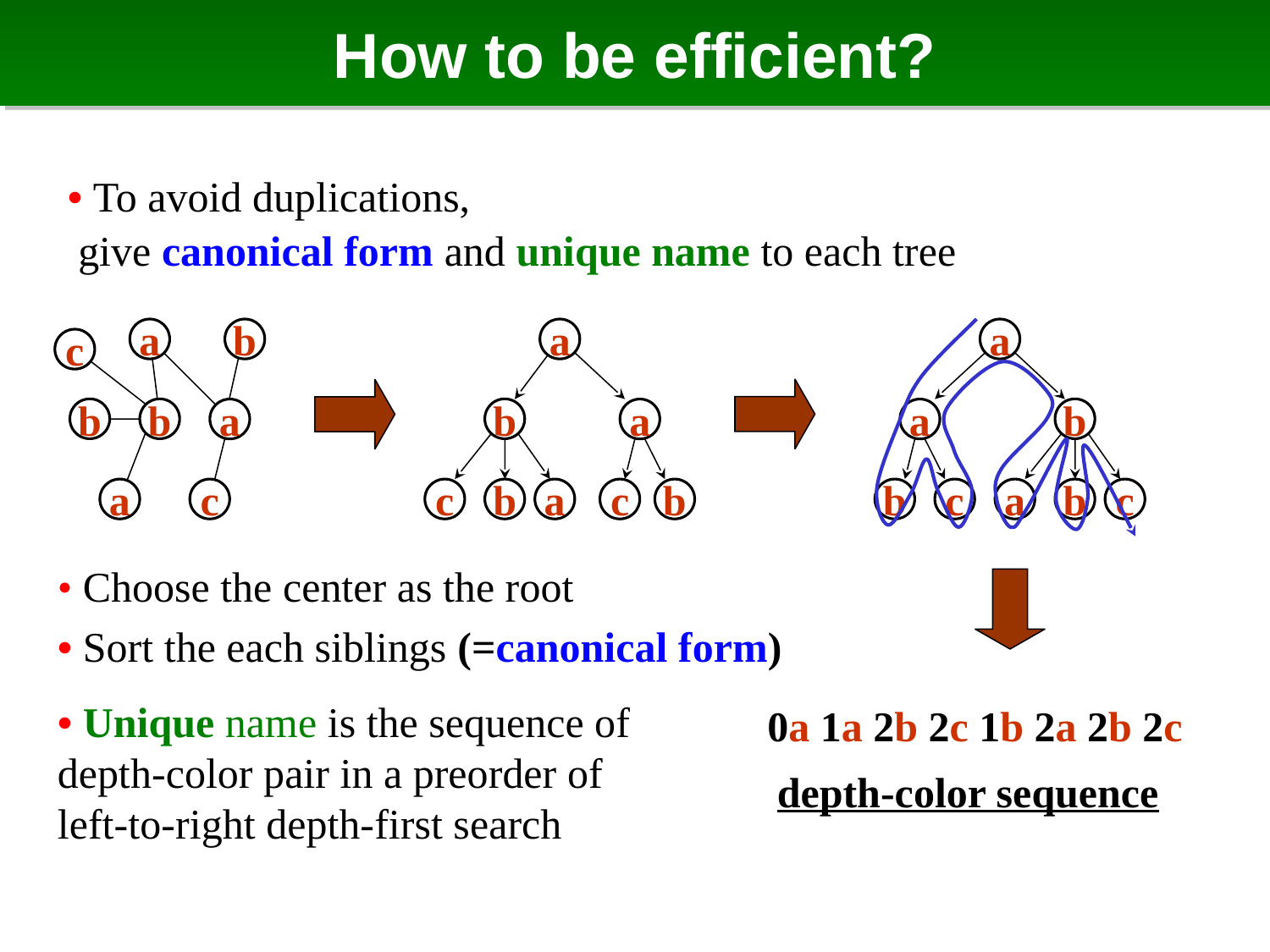

# How to be efficient?
• To avoid duplications,
 give canonical form and unique name to each tree
a

b
a

c
b
a
c
b

• Choose the center as the root
a
b
a

b
a

b
c
a
b
c

c

b
b
a

a
c

• Sort the each siblings (=canonical form)
• Unique name is the sequence of depth-color pair in a preorder of left-to-right depth-first search
0a 1a 2b 2c 1b 2a 2b 2c
depth-color sequence